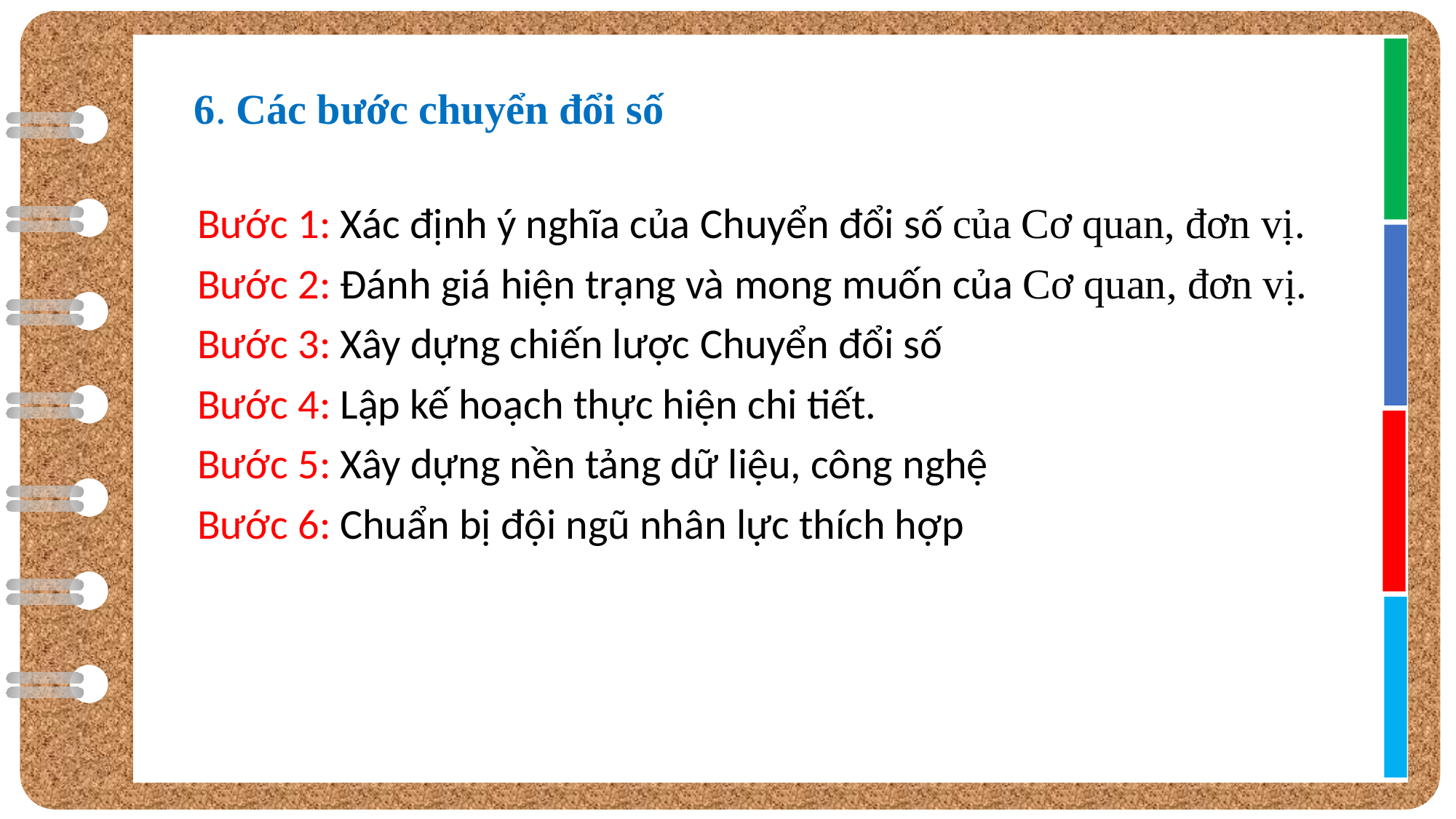

6. Các bước chuyển đổi số

Bước 1: Xác định ý nghĩa của Chuyển đổi số của Cơ quan, đơn vị.
Bước 2: Đánh giá hiện trạng và mong muốn của Cơ quan, đơn vị.
Bước 3: Xây dựng chiến lược Chuyển đổi số
Bước 4: Lập kế hoạch thực hiện chi tiết.
Bước 5: Xây dựng nền tảng dữ liệu, công nghệ
Bước 6: Chuẩn bị đội ngũ nhân lực thích hợp